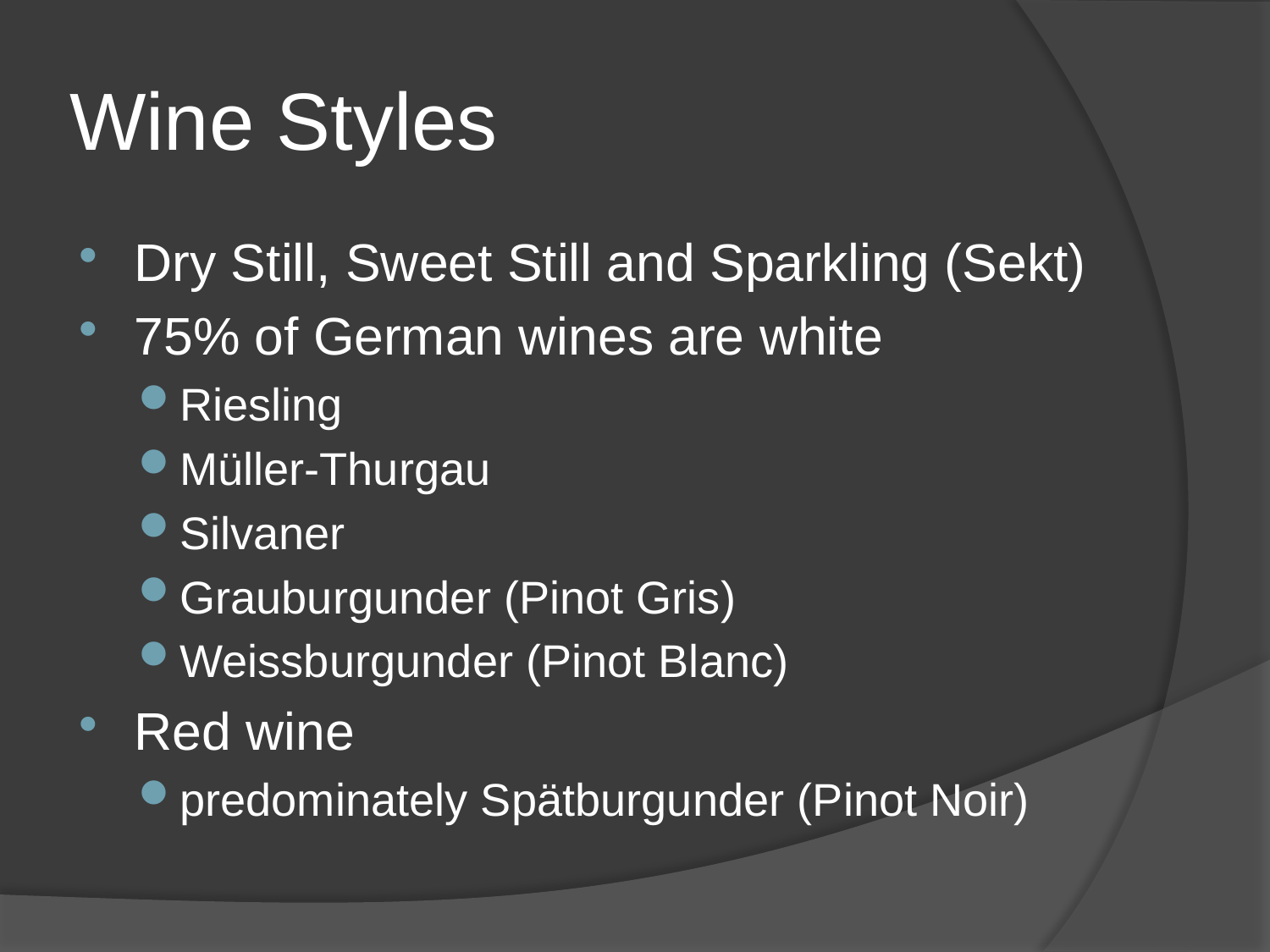

# Wine Styles
Dry Still, Sweet Still and Sparkling (Sekt)
75% of German wines are white
Riesling
Müller-Thurgau
Silvaner
Grauburgunder (Pinot Gris)
Weissburgunder (Pinot Blanc)
Red wine
predominately Spätburgunder (Pinot Noir)